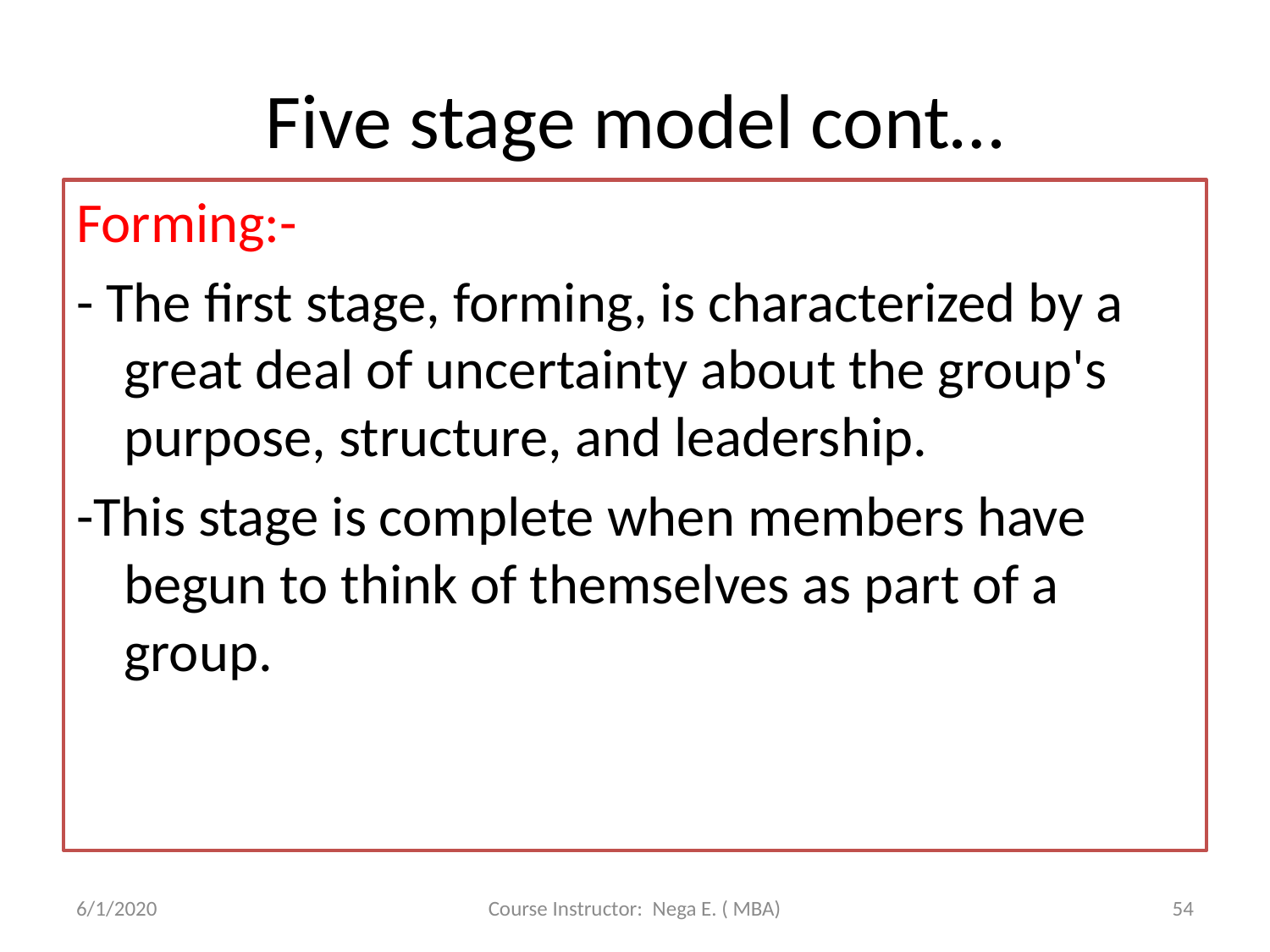

# Five stage model cont…
Forming:-
- The first stage, forming, is characterized by a great deal of uncertainty about the group's purpose, structure, and leadership.
-This stage is complete when members have begun to think of themselves as part of a group.

6/1/2020
Course Instructor:  Nega E. ( MBA)
54